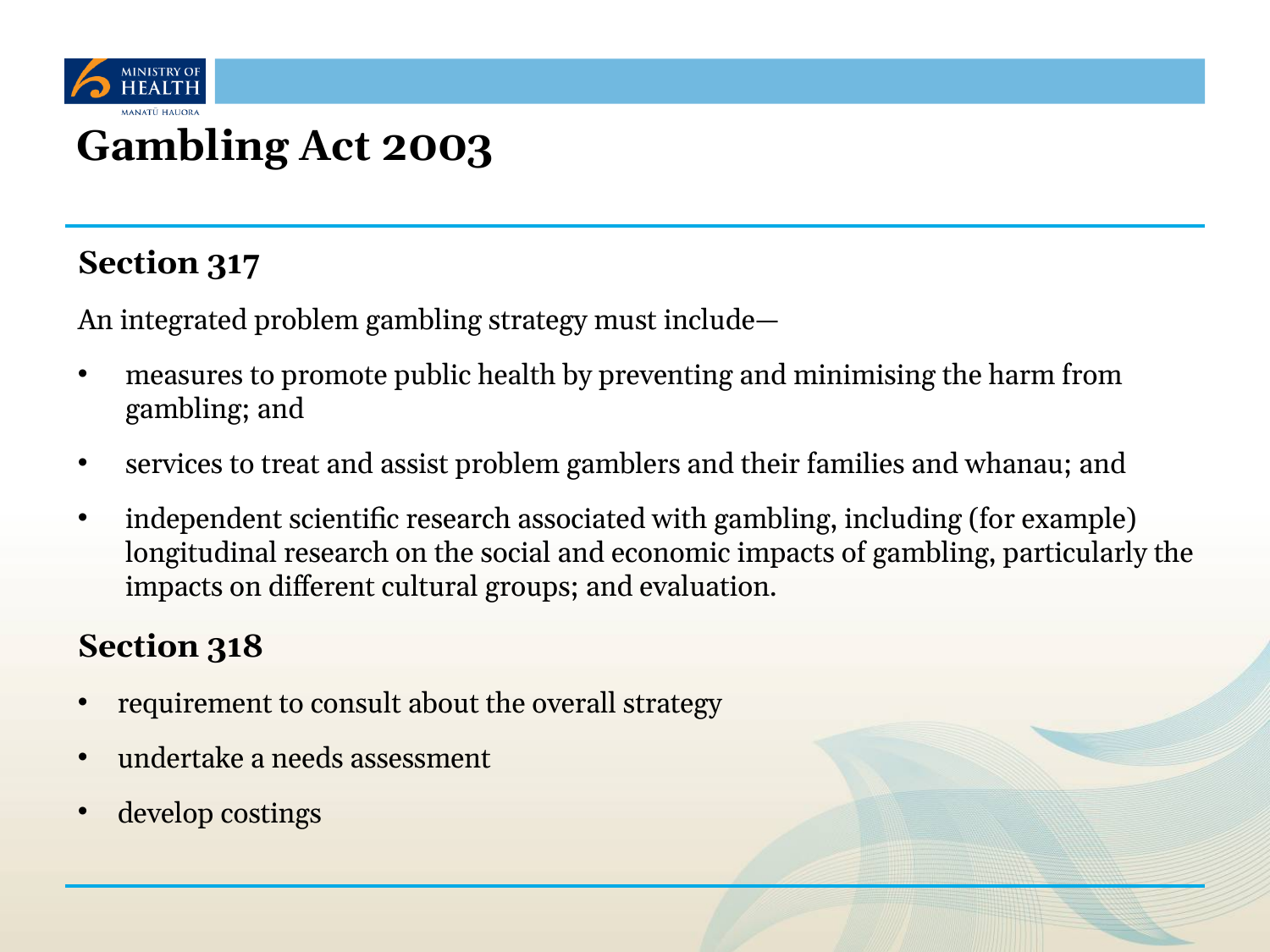

# Gambling Act 2003
Section 317
An integrated problem gambling strategy must include—
measures to promote public health by preventing and minimising the harm from gambling; and
services to treat and assist problem gamblers and their families and whanau; and
independent scientific research associated with gambling, including (for example) longitudinal research on the social and economic impacts of gambling, particularly the impacts on different cultural groups; and evaluation.
Section 318
requirement to consult about the overall strategy
undertake a needs assessment
develop costings